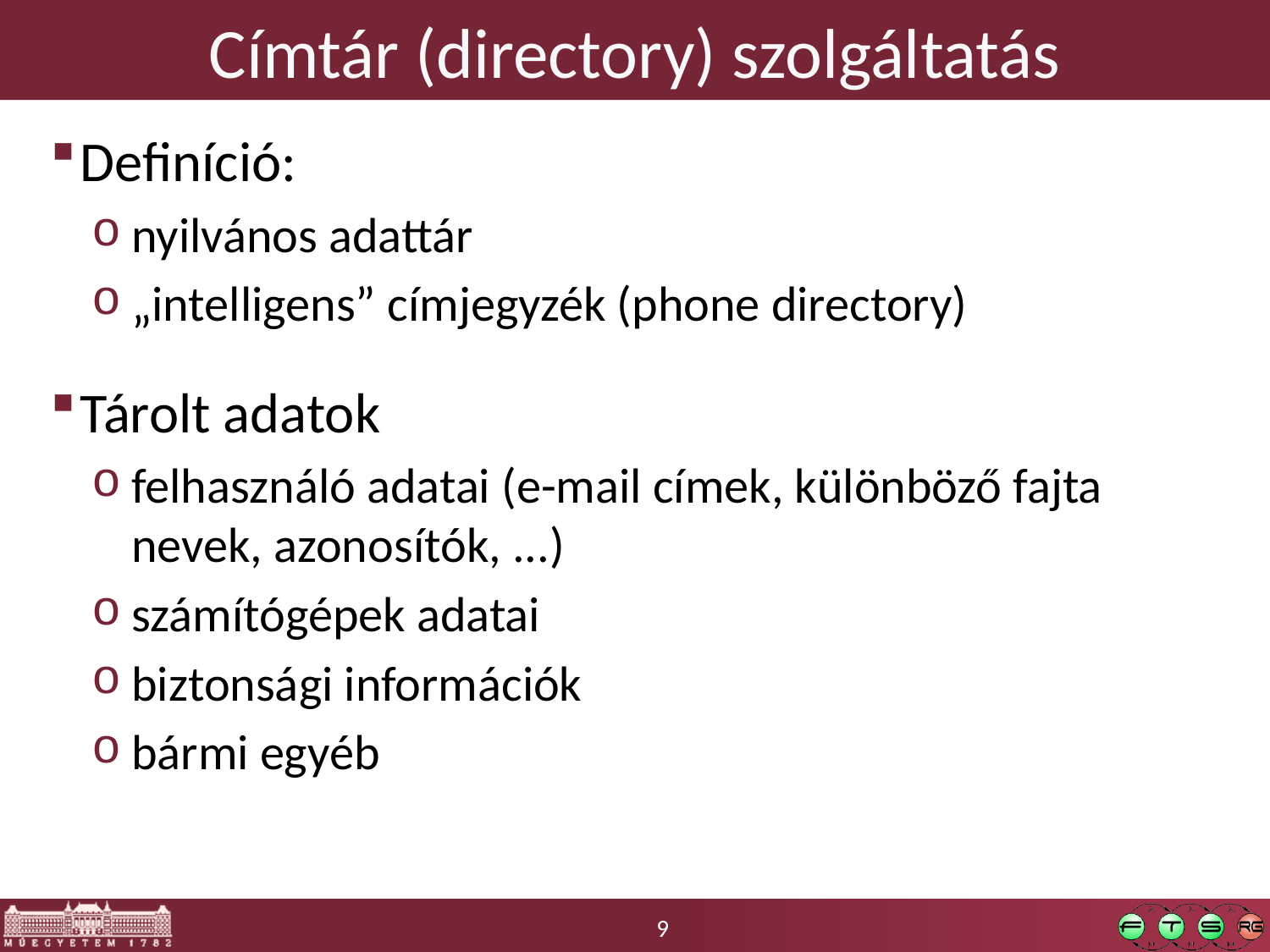

# Címtár (directory) szolgáltatás
Definíció:
nyilvános adattár
„intelligens” címjegyzék (phone directory)
Tárolt adatok
felhasználó adatai (e-mail címek, különböző fajta nevek, azonosítók, ...)
számítógépek adatai
biztonsági információk
bármi egyéb